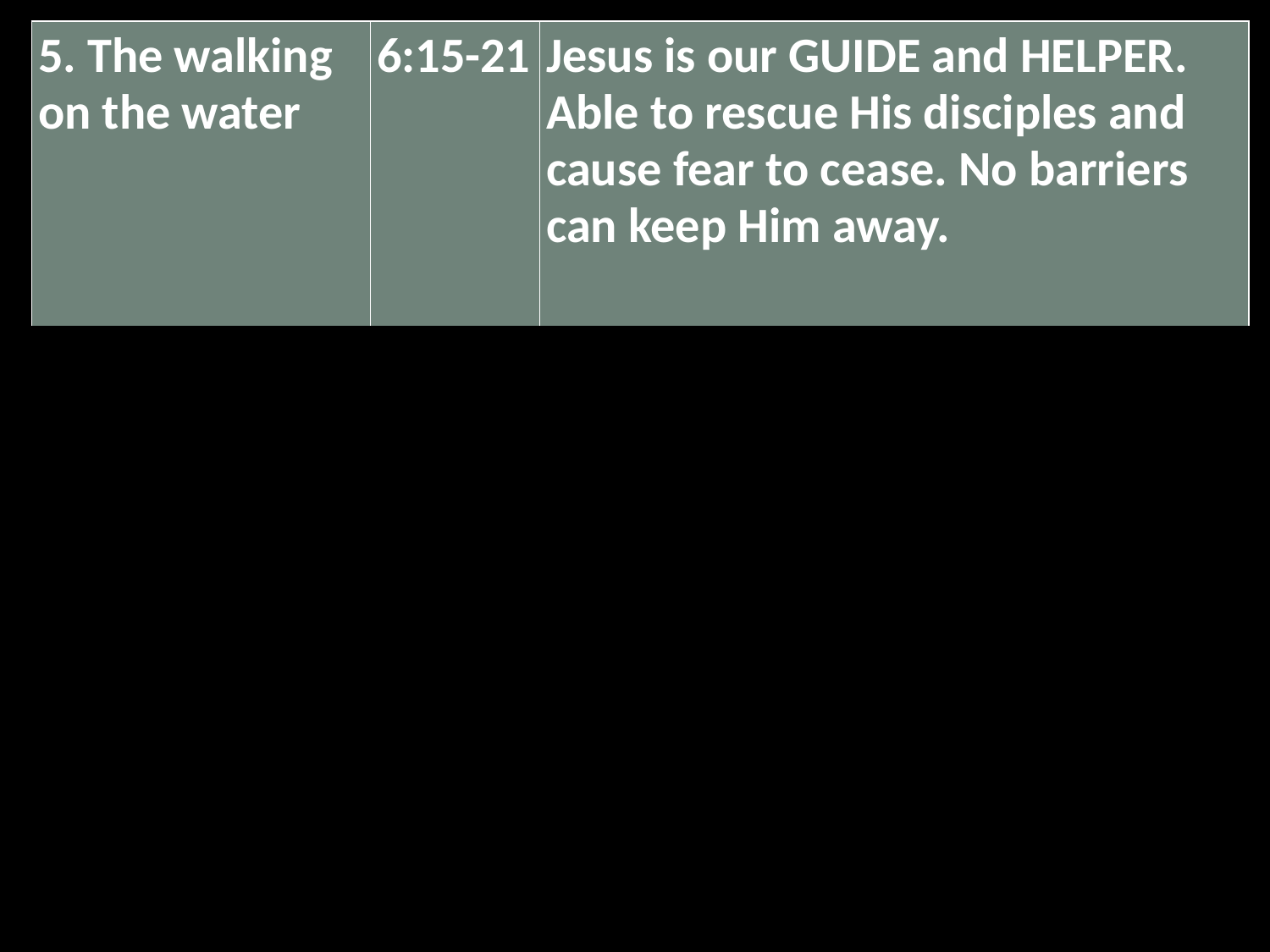

| 5. The walking on the water | 6:15-21 | Jesus is our GUIDE and HELPER. Able to rescue His disciples and cause fear to cease. No barriers can keep Him away. |
| --- | --- | --- |
| 6. The healing of the blind man | 9:1-41 | Jesus is our LIGHT. He enables every person who is obedient to what he knows of Christ to find still greater truth. |
| 7. The raising of Lazarus. | 11:1-57 | Jesus is LORD of ETERNAL LIFE. His gift of life does not end with death of the physical body. |